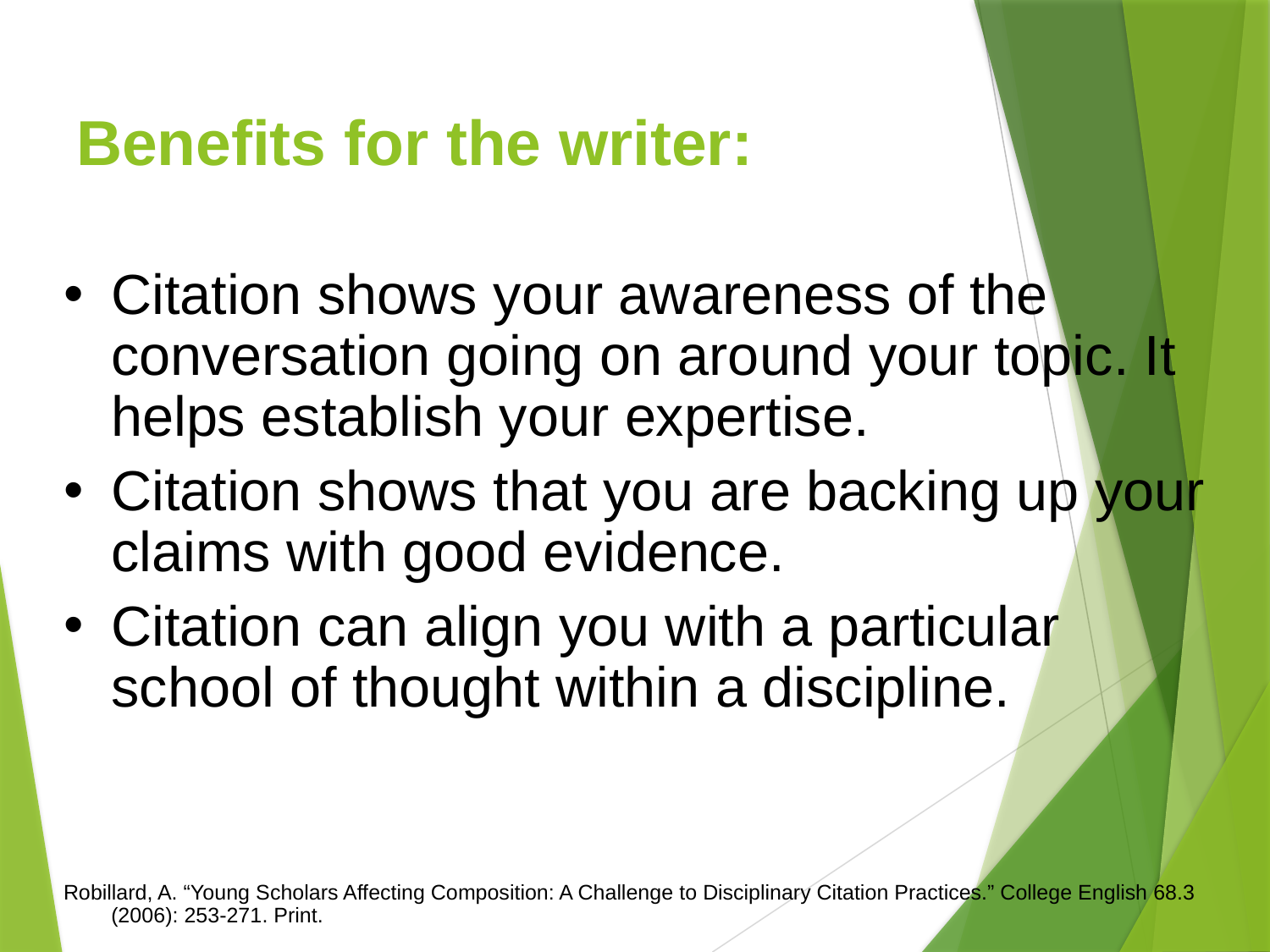

# Benefits for the writer:
Citation shows your awareness of the conversation going on around your topic. It helps establish your expertise.
Citation shows that you are backing up your claims with good evidence.
Citation can align you with a particular school of thought within a discipline.

Robillard, A. “Young Scholars Affecting Composition: A Challenge to Disciplinary Citation Practices.” College English 68.3 (2006): 253-271. Print.